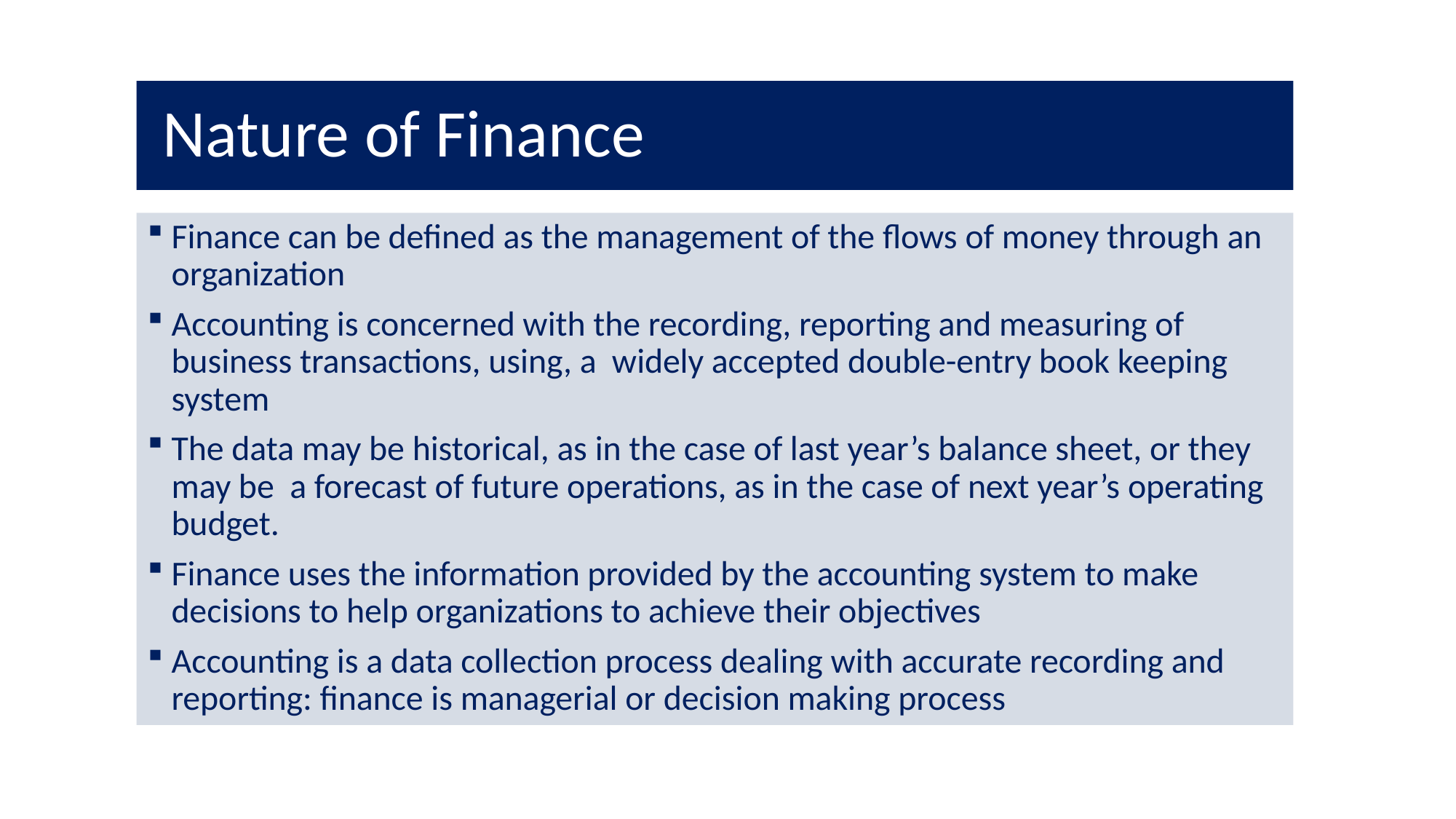

# Nature of Finance
Finance can be defined as the management of the flows of money through an organization
Accounting is concerned with the recording, reporting and measuring of business transactions, using, a  widely accepted double-entry book keeping system
The data may be historical, as in the case of last year’s balance sheet, or they may be  a forecast of future operations, as in the case of next year’s operating budget.
Finance uses the information provided by the accounting system to make decisions to help organizations to achieve their objectives
Accounting is a data collection process dealing with accurate recording and reporting: finance is managerial or decision making process